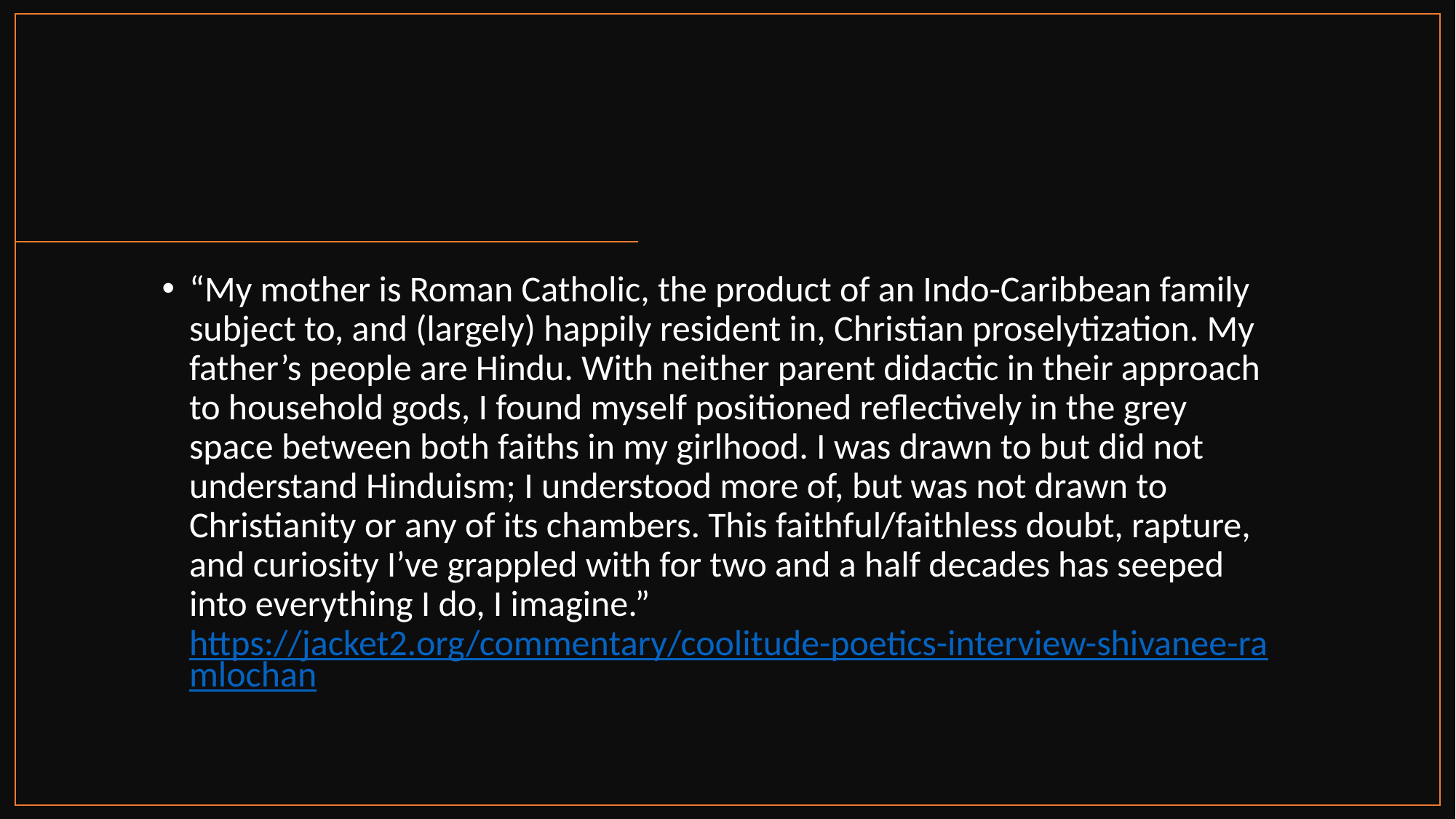

#
“My mother is Roman Catholic, the product of an Indo-Caribbean family subject to, and (largely) happily resident in, Christian proselytization. My father’s people are Hindu. With neither parent didactic in their approach to household gods, I found myself positioned reflectively in the grey space between both faiths in my girlhood. I was drawn to but did not understand Hinduism; I understood more of, but was not drawn to Christianity or any of its chambers. This faithful/faithless doubt, rapture, and curiosity I’ve grappled with for two and a half decades has seeped into everything I do, I imagine.”
https://jacket2.org/commentary/coolitude-poetics-interview-shivanee-ramlochan